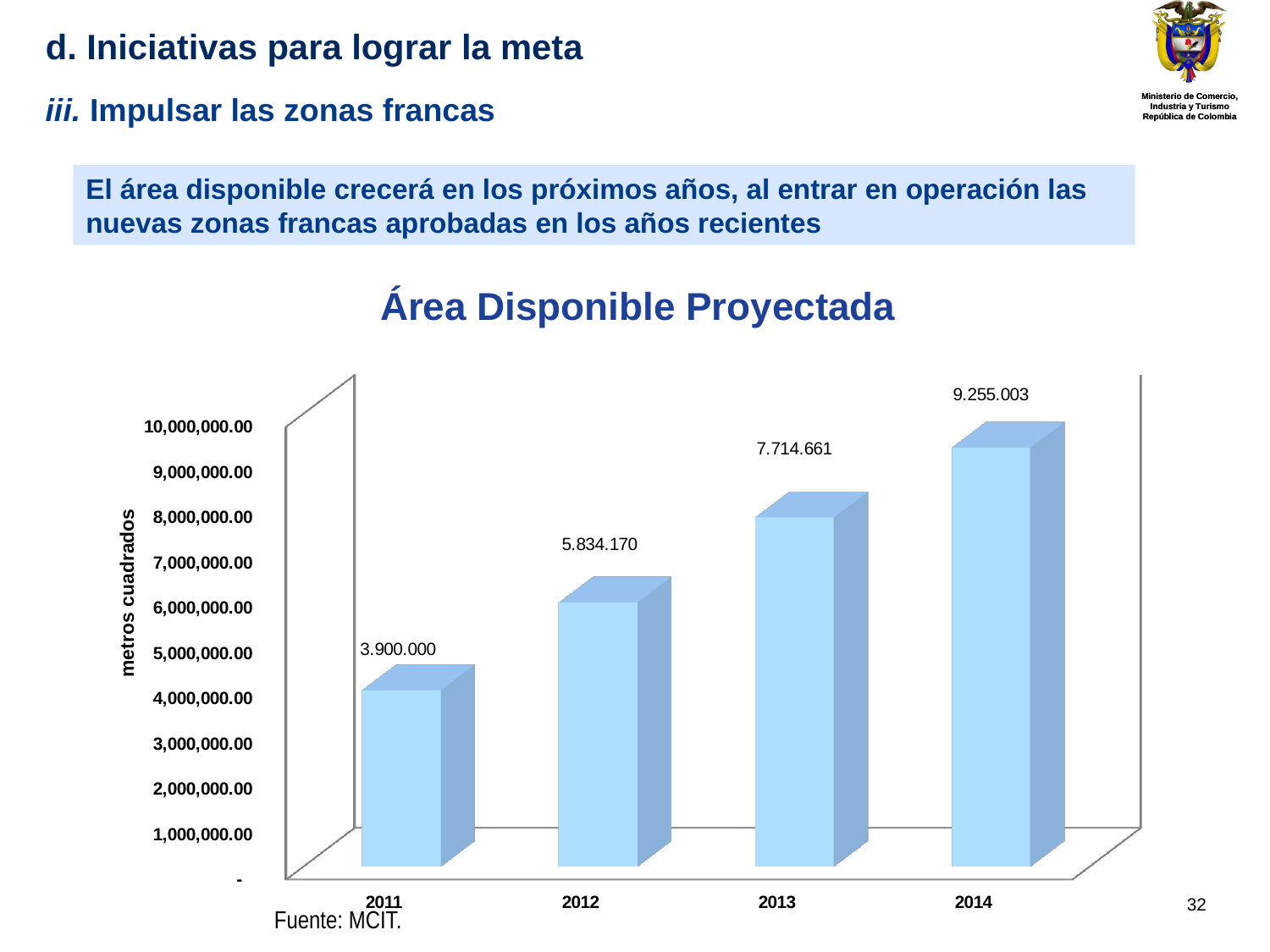

d. Iniciativas para lograr la meta
iii. Impulsar las zonas francas
El área disponible crecerá en los próximos años, al entrar en operación las nuevas zonas francas aprobadas en los años recientes
Área Disponible Proyectada

[unsupported chart]

metros cuadrados
32
Fuente: MCIT.